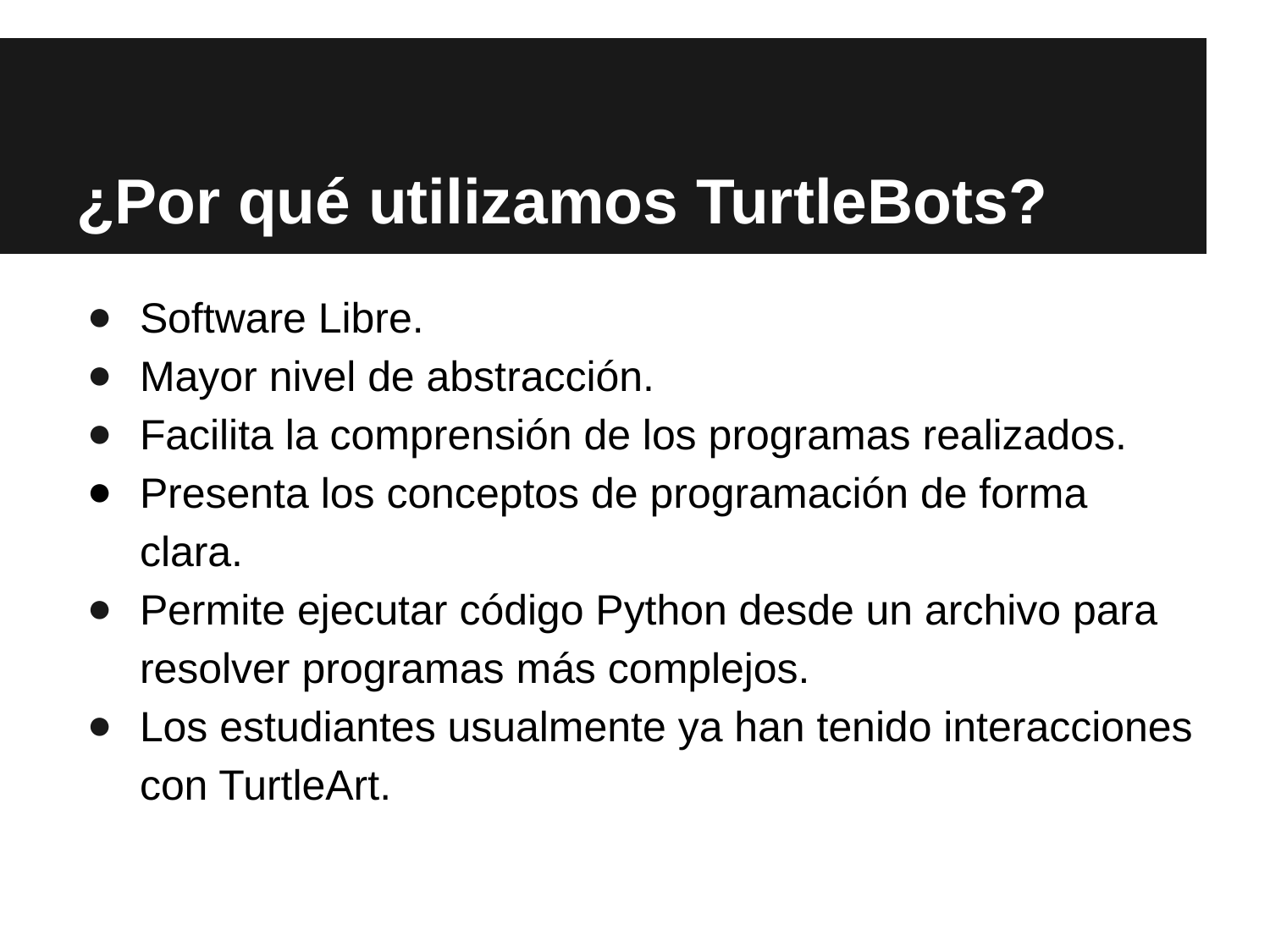

# ¿Por qué utilizamos TurtleBots?
Software Libre.
Mayor nivel de abstracción.
Facilita la comprensión de los programas realizados.
Presenta los conceptos de programación de forma clara.
Permite ejecutar código Python desde un archivo para resolver programas más complejos.
Los estudiantes usualmente ya han tenido interacciones con TurtleArt.